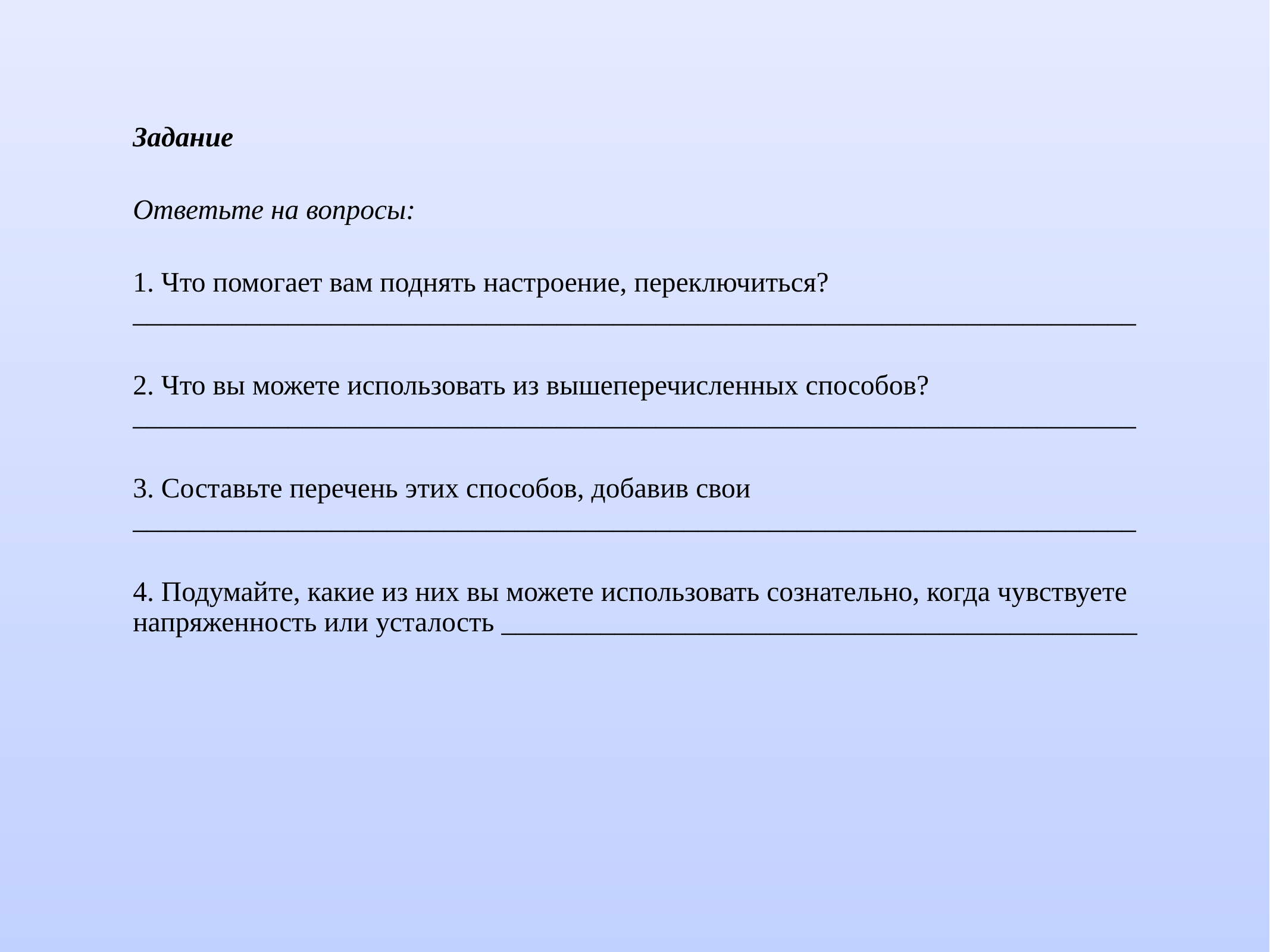

# Задание

Ответьте на вопросы:

1. Что помогает вам поднять настроение, переключиться? _______________________________________________________________________

2. Что вы можете использовать из вышеперечисленных способов? _______________________________________________________________________

3. Составьте перечень этих способов, добавив свои _______________________________________________________________________

4. Подумайте, какие из них вы можете использовать сознательно, когда чувствуете напряженность или усталость _____________________________________________